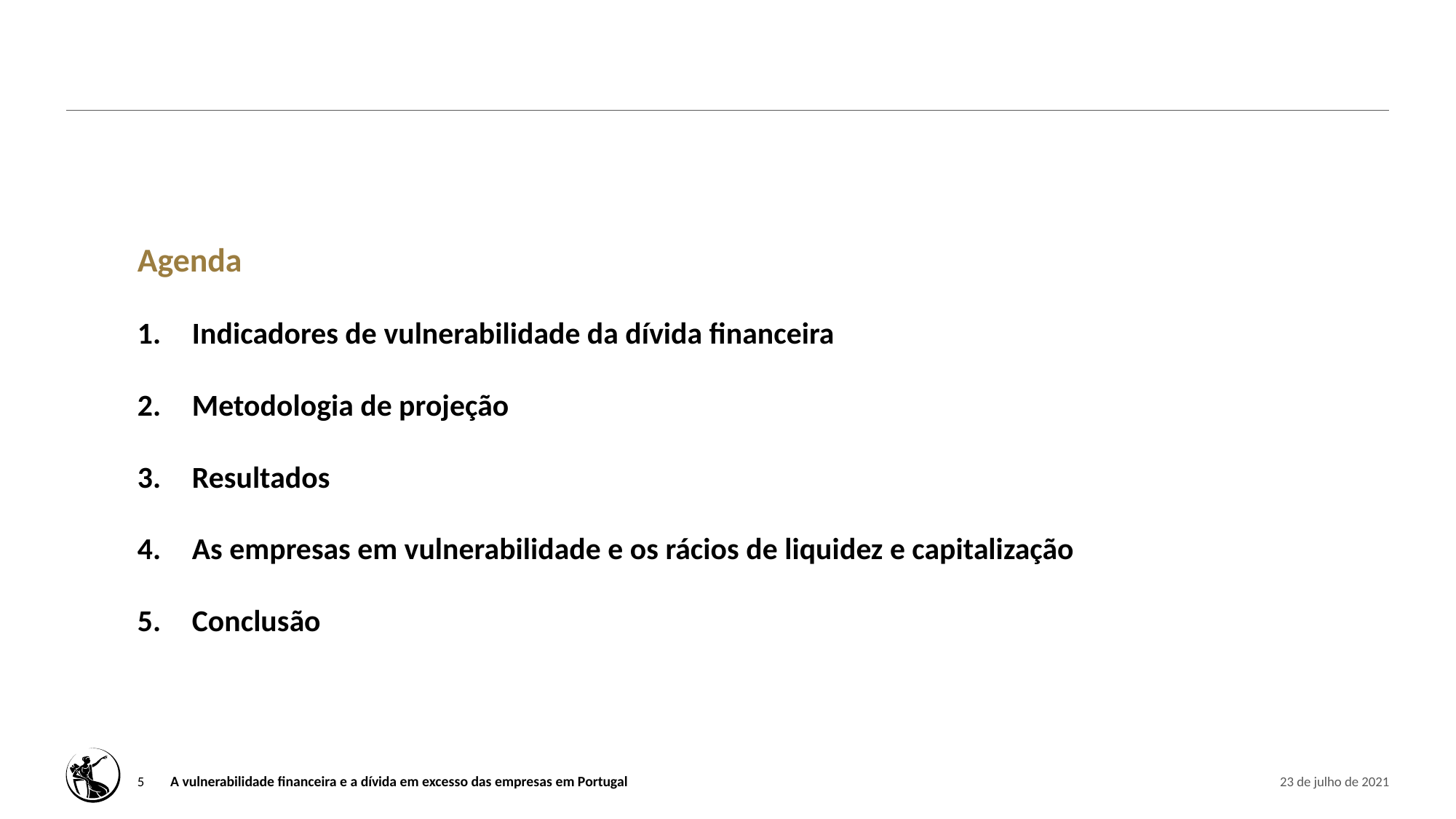

# Agenda
Indicadores de vulnerabilidade da dívida financeira
Metodologia de projeção
Resultados
As empresas em vulnerabilidade e os rácios de liquidez e capitalização
Conclusão
5
A vulnerabilidade financeira e a dívida em excesso das empresas em Portugal
23 de julho de 2021